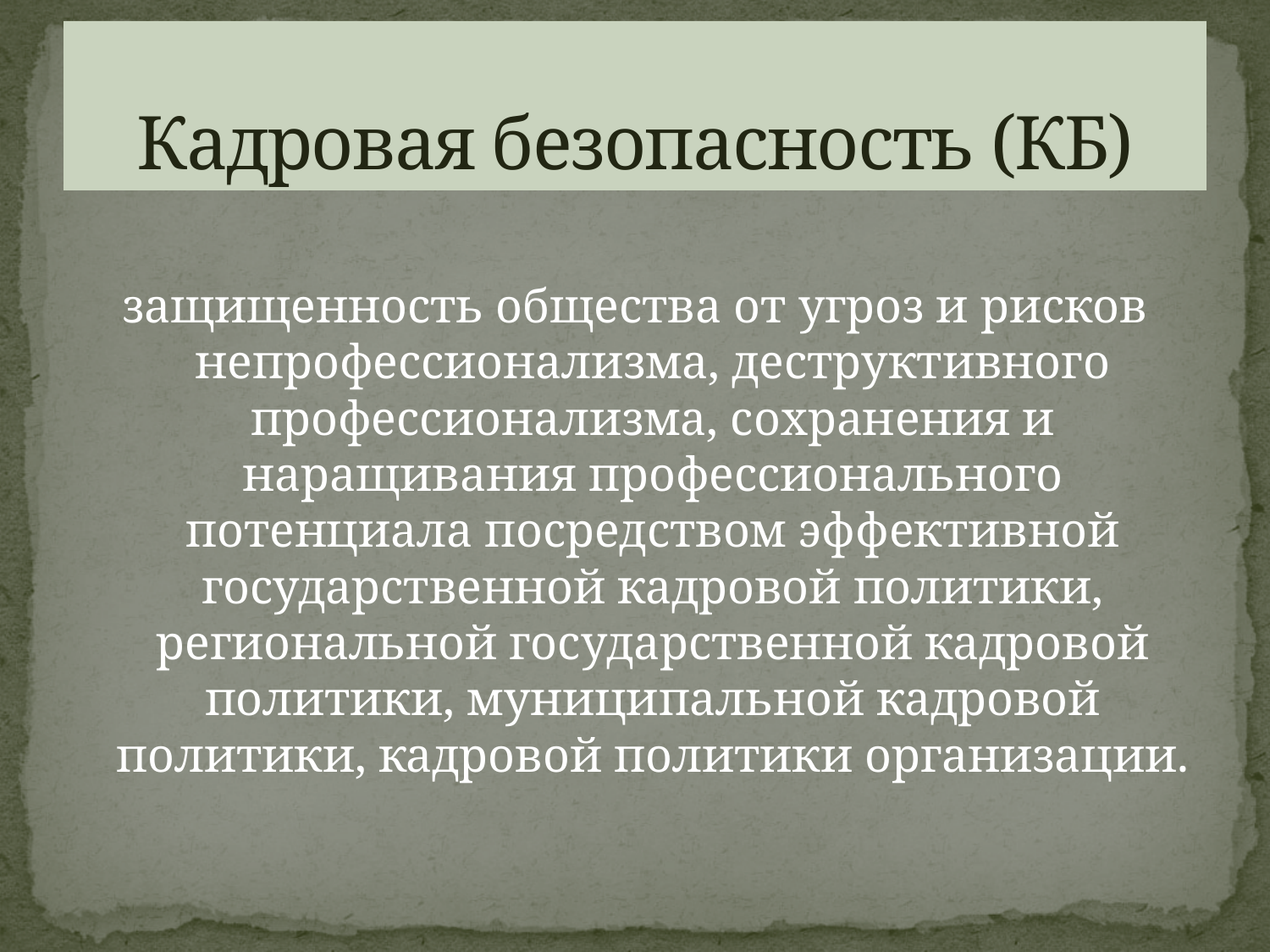

# Кадровая безопасность (КБ)

защищенность общества от угроз и рисков непрофессионализма, деструктивного профессионализма, сохранения и наращивания профессионального потенциала посредством эффективной государственной кадровой политики, региональной государственной кадровой политики, муниципальной кадровой политики, кадровой политики организации.